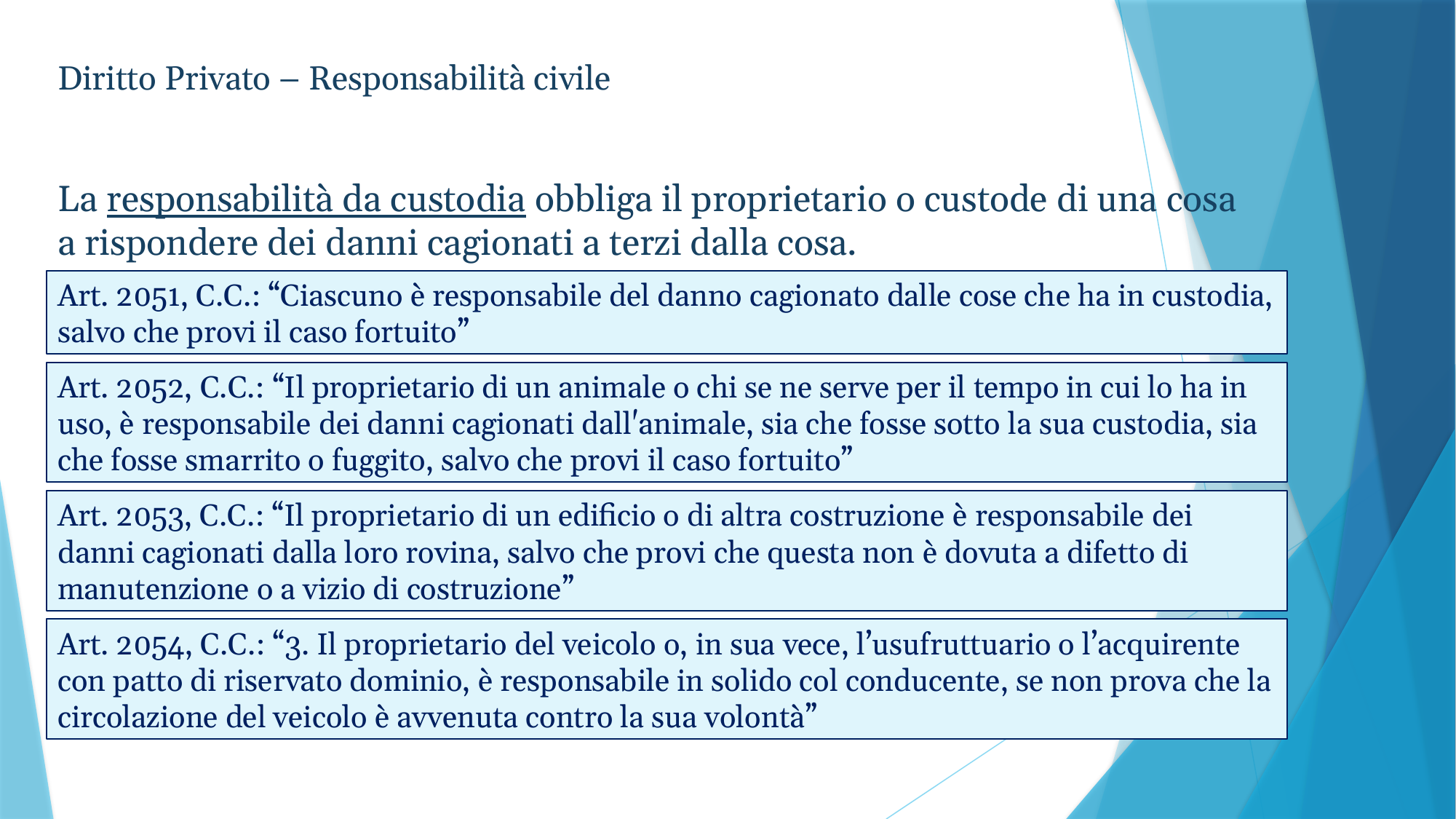

Diritto Privato – Responsabilità civile
La responsabilità da custodia obbliga il proprietario o custode di una cosa a rispondere dei danni cagionati a terzi dalla cosa.
Art. 2051, C.C.: “Ciascuno è responsabile del danno cagionato dalle cose che ha in custodia, salvo che provi il caso fortuito”
Art. 2052, C.C.: “Il proprietario di un animale o chi se ne serve per il tempo in cui lo ha in uso, è responsabile dei danni cagionati dall'animale, sia che fosse sotto la sua custodia, sia che fosse smarrito o fuggito, salvo che provi il caso fortuito”
Art. 2053, C.C.: “Il proprietario di un edificio o di altra costruzione è responsabile dei danni cagionati dalla loro rovina, salvo che provi che questa non è dovuta a difetto di manutenzione o a vizio di costruzione”
Art. 2054, C.C.: “3. Il proprietario del veicolo o, in sua vece, l’usufruttuario o l’acquirente con patto di riservato dominio, è responsabile in solido col conducente, se non prova che la circolazione del veicolo è avvenuta contro la sua volontà”